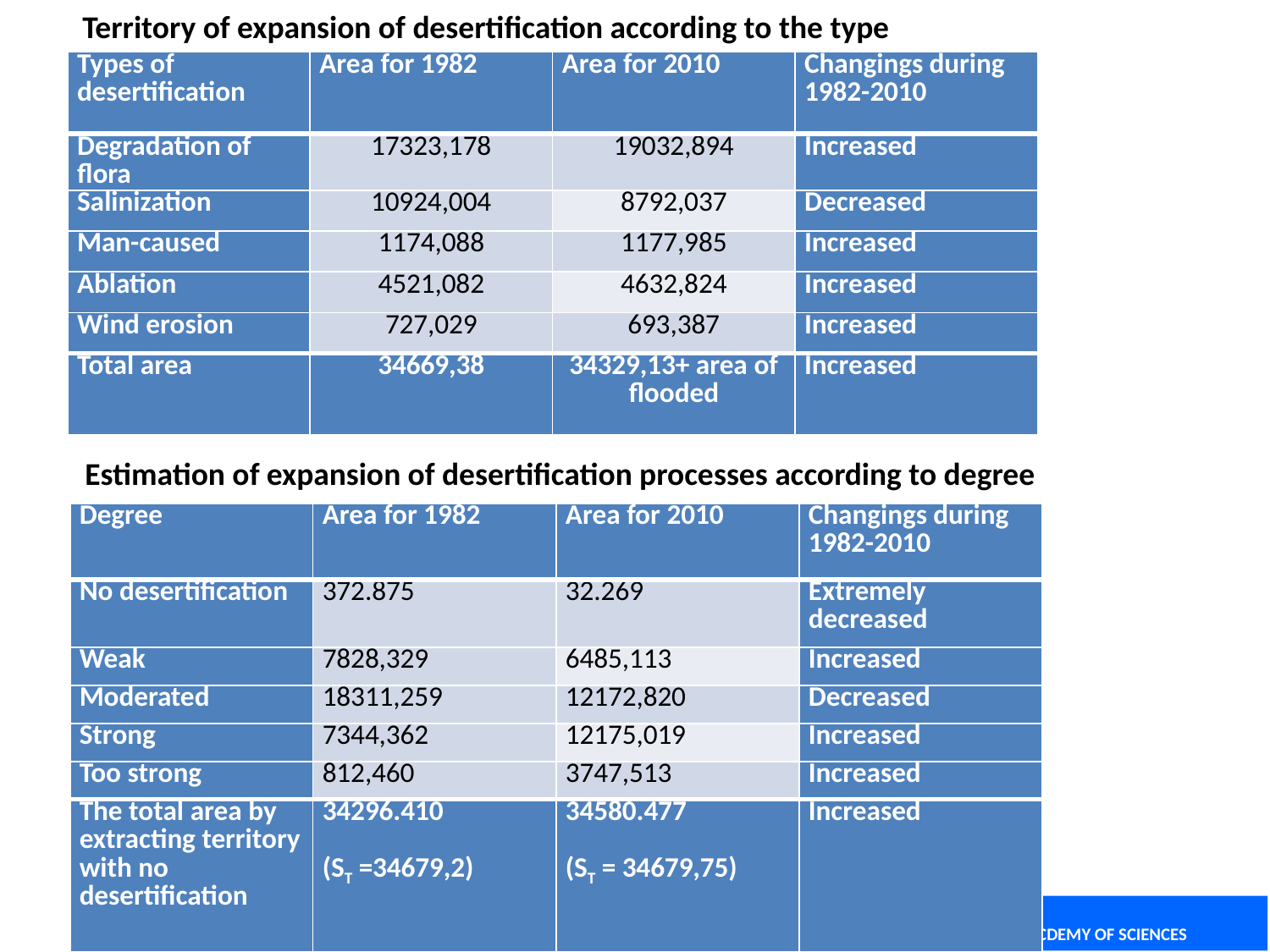

Territory of expansion of desertification according to the type
| Types of desertification | Area for 1982 | Area for 2010 | Changings during 1982-2010 |
| --- | --- | --- | --- |
| Degradation of flora | 17323,178 | 19032,894 | Increased |
| Salinization | 10924,004 | 8792,037 | Decreased |
| Man-caused | 1174,088 | 1177,985 | Increased |
| Ablation | 4521,082 | 4632,824 | Increased |
| Wind erosion | 727,029 | 693,387 | Increased |
| Total area | 34669,38 | 34329,13+ area of flooded | Increased |
Estimation of expansion of desertification processes according to degree
| Degree | Area for 1982 | Area for 2010 | Changings during 1982-2010 |
| --- | --- | --- | --- |
| No desertification | 372.875 | 32.269 | Extremely decreased |
| Weak | 7828,329 | 6485,113 | Increased |
| Moderated | 18311,259 | 12172,820 | Decreased |
| Strong | 7344,362 | 12175,019 | Increased |
| Too strong | 812,460 | 3747,513 | Increased |
| The total area by extracting territory with no desertification | 34296.410   (ST =34679,2) | 34580.477   (ST = 34679,75) | Increased |
RAMIZ MAMMADOV
INSTITUTE OF GEOGRAPHY AZERBAIJAN ACDEMY OF SCIENCES